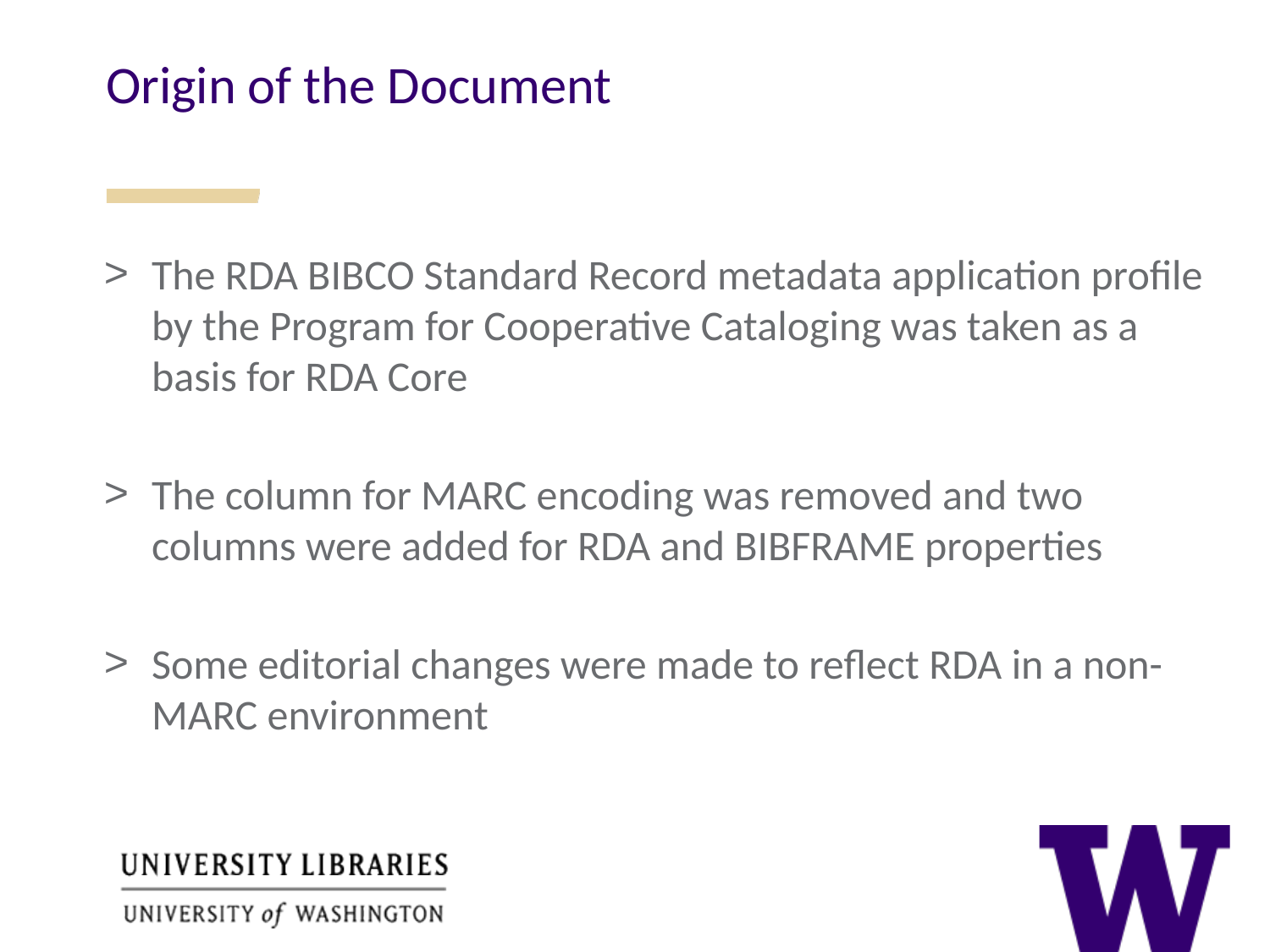

Origin of the Document
The RDA BIBCO Standard Record metadata application profile by the Program for Cooperative Cataloging was taken as a basis for RDA Core

The column for MARC encoding was removed and two columns were added for RDA and BIBFRAME properties

Some editorial changes were made to reflect RDA in a non-MARC environment